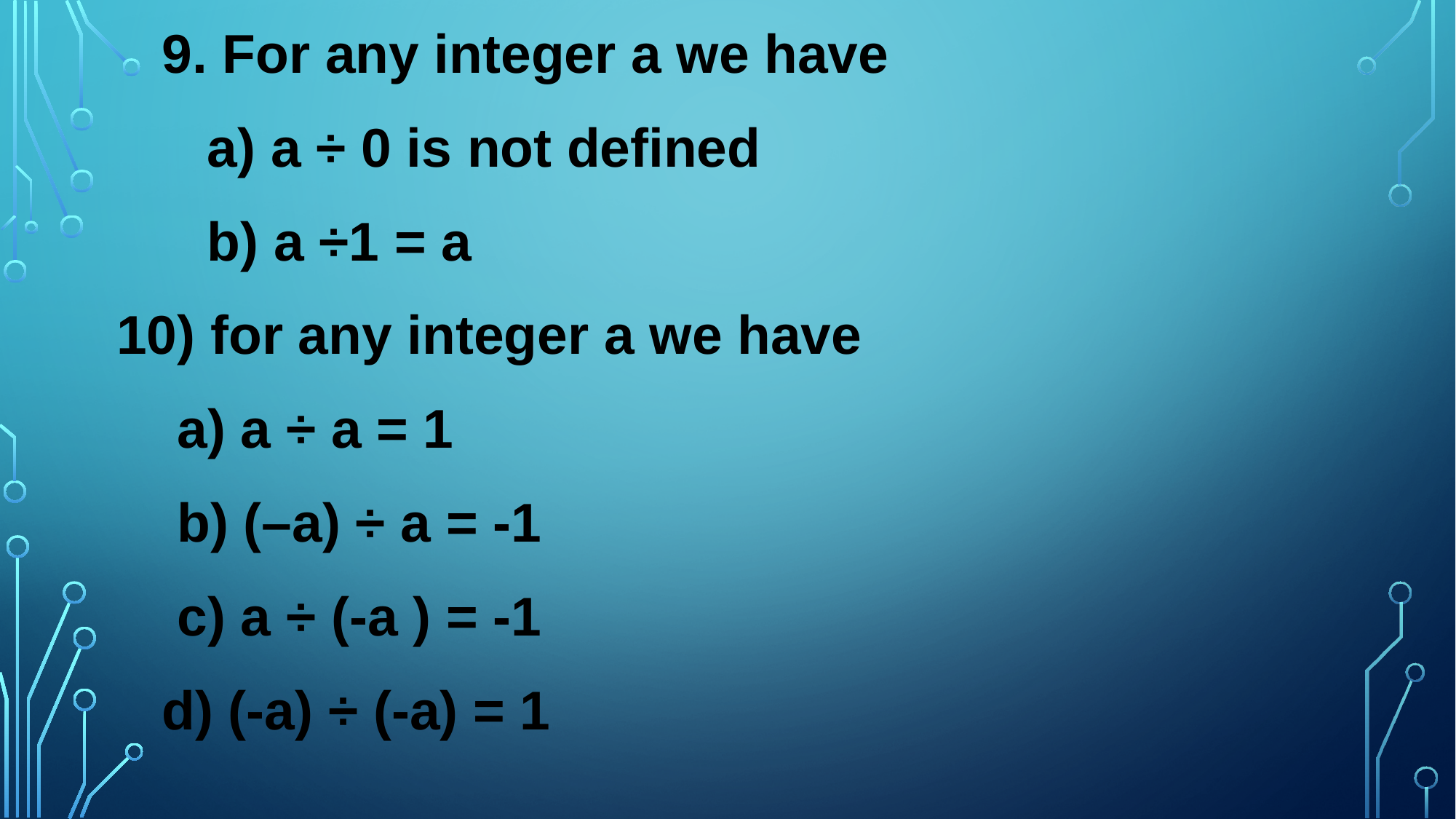

9. For any integer a we have
             a) a ÷ 0 is not defined
             b) a ÷1 = a
       10) for any integer a we have
           a) a ÷ a = 1
           b) (–a) ÷ a = -1
           c) a ÷ (-a ) = -1
          d) (-a) ÷ (-a) = 1